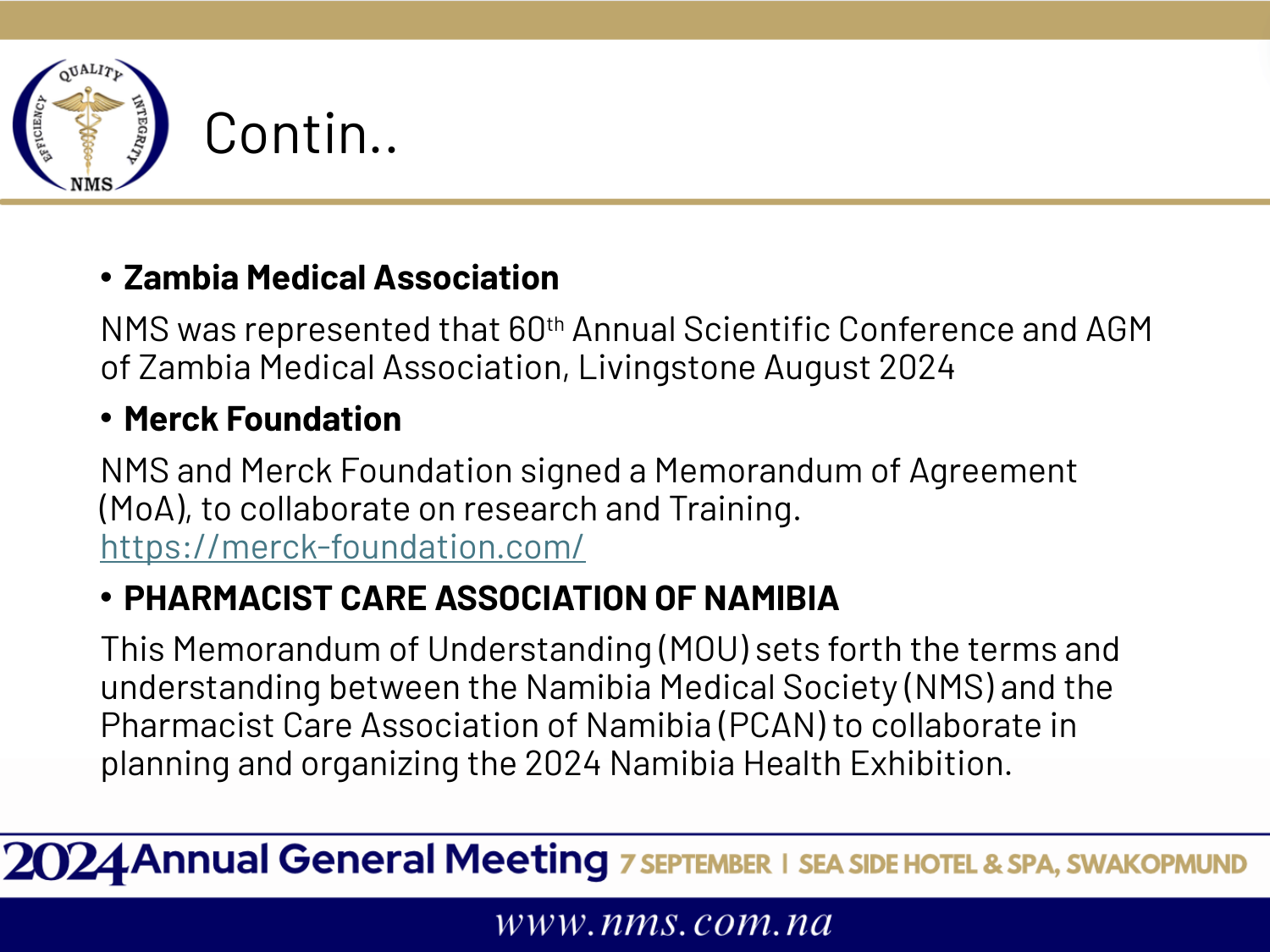

# Contin..
Zambia Medical Association
NMS was represented that 60th Annual Scientific Conference and AGM of Zambia Medical Association, Livingstone August 2024
Merck Foundation
NMS and Merck Foundation signed a Memorandum of Agreement (MoA), to collaborate on research and Training. https://merck-foundation.com/
PHARMACIST CARE ASSOCIATION OF NAMIBIA
This Memorandum of Understanding (MOU) sets forth the terms and understanding between the Namibia Medical Society (NMS) and the Pharmacist Care Association of Namibia (PCAN) to collaborate in planning and organizing the 2024 Namibia Health Exhibition.